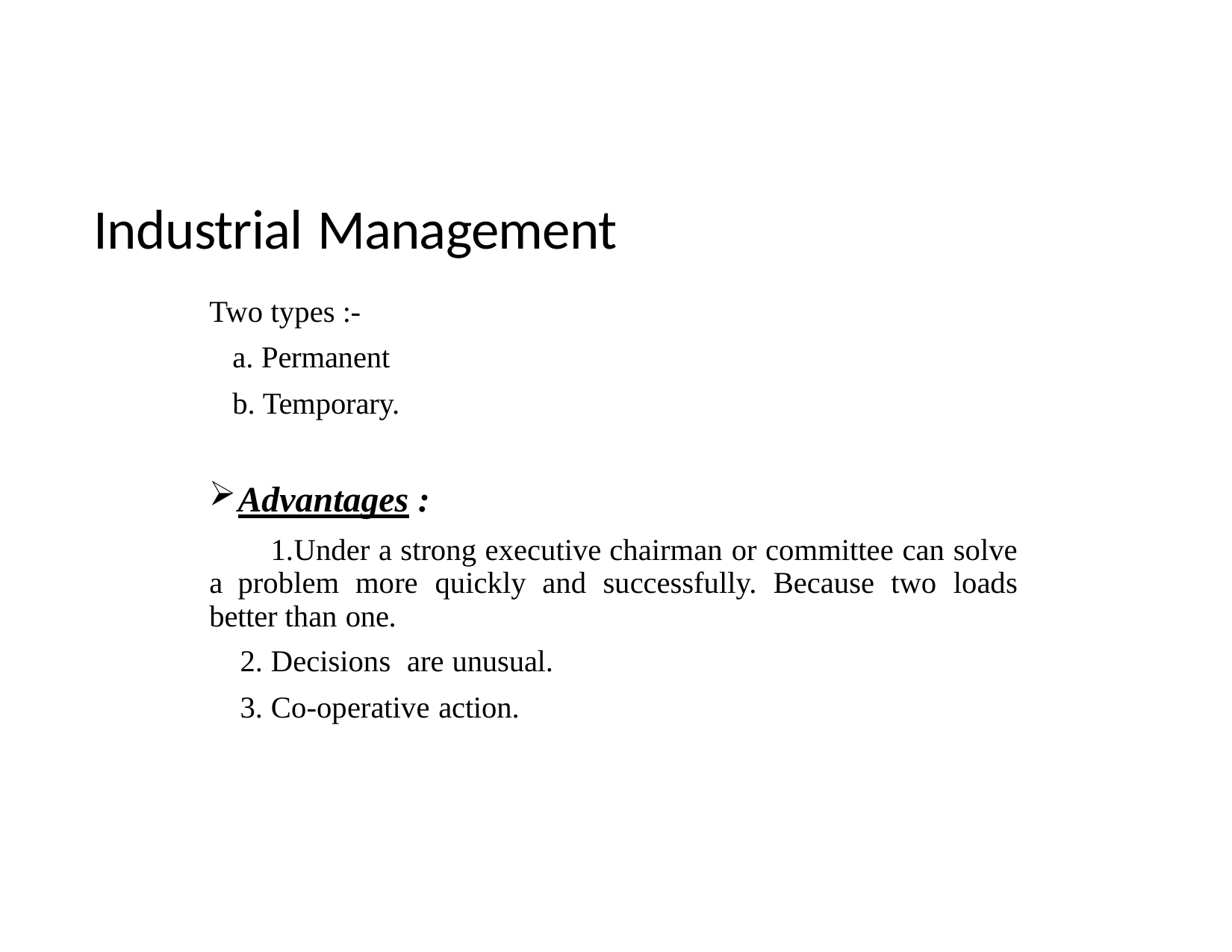

# Industrial Management
Two types :-
Permanent
Temporary.

Advantages :
Under a strong executive chairman or committee can solve a problem more quickly and successfully. Because two loads better than one.
Decisions  are unusual.
Co-operative action.